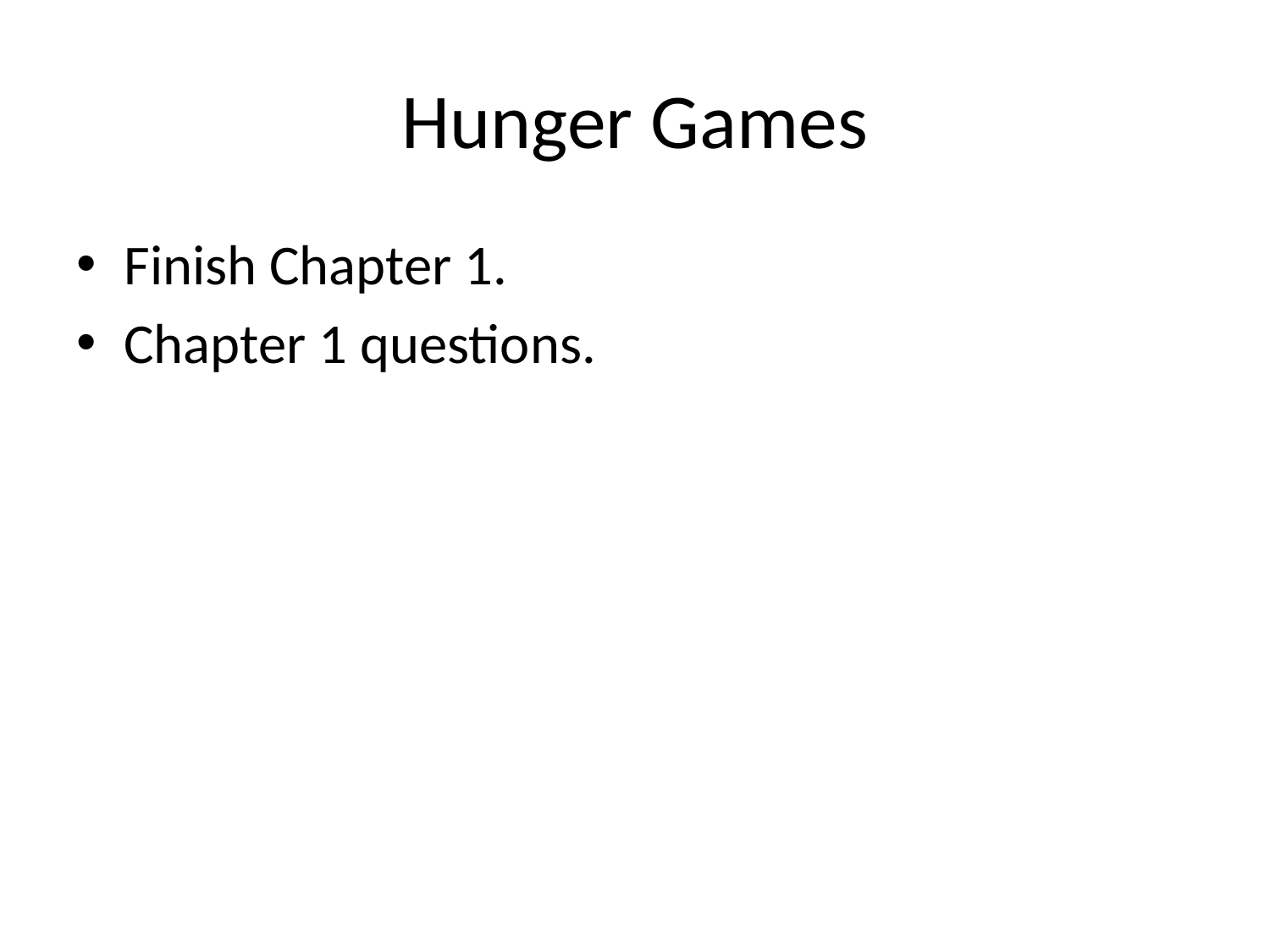

# Hunger Games
Finish Chapter 1.
Chapter 1 questions.